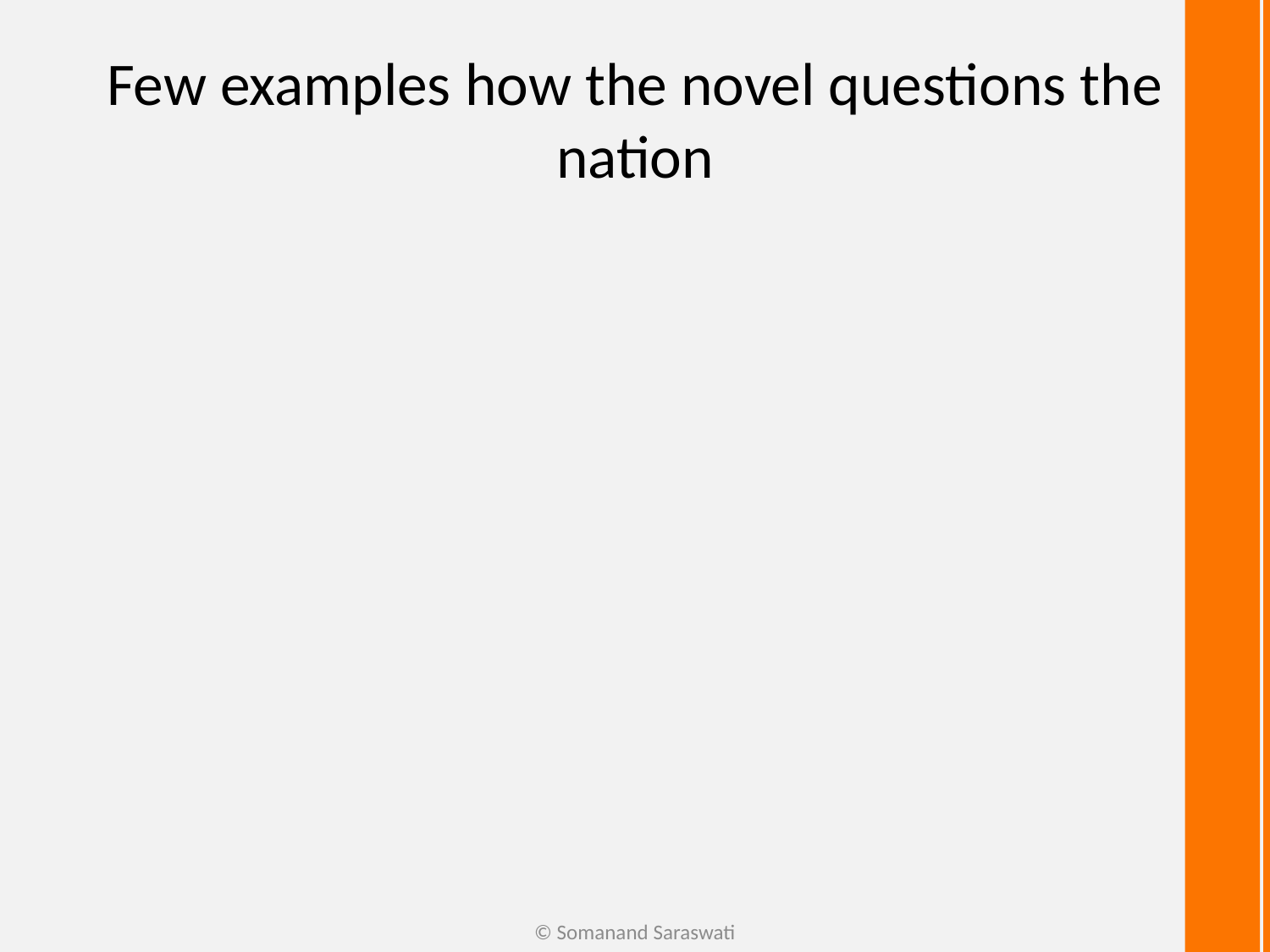

# Few examples how the novel questions the nation

© Somanand Saraswati